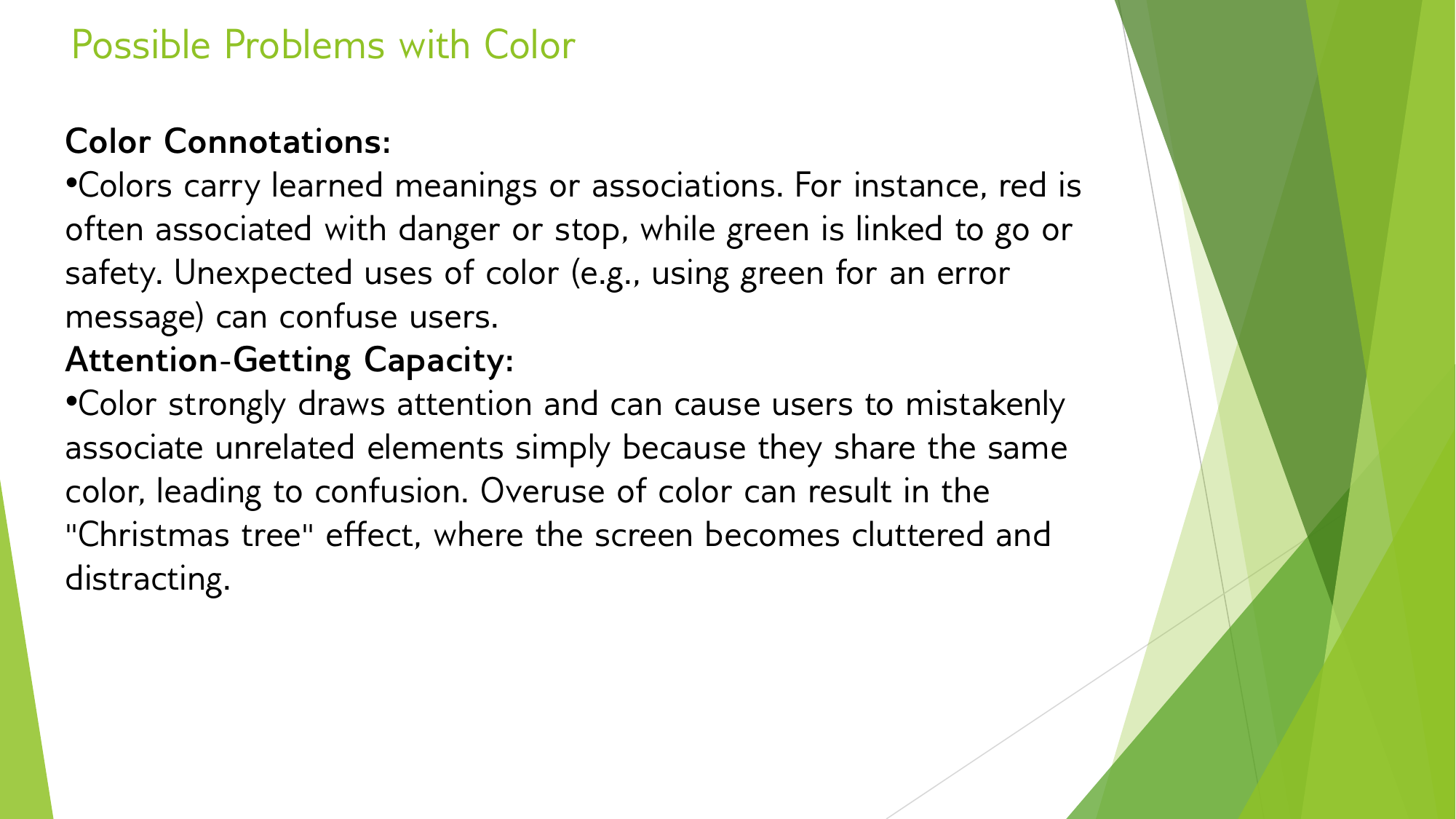

Possible Problems with Color
#
Color Connotations:
Colors carry learned meanings or associations. For instance, red is often associated with danger or stop, while green is linked to go or safety. Unexpected uses of color (e.g., using green for an error message) can confuse users.
Attention-Getting Capacity:
Color strongly draws attention and can cause users to mistakenly associate unrelated elements simply because they share the same color, leading to confusion. Overuse of color can result in the "Christmas tree" effect, where the screen becomes cluttered and distracting.